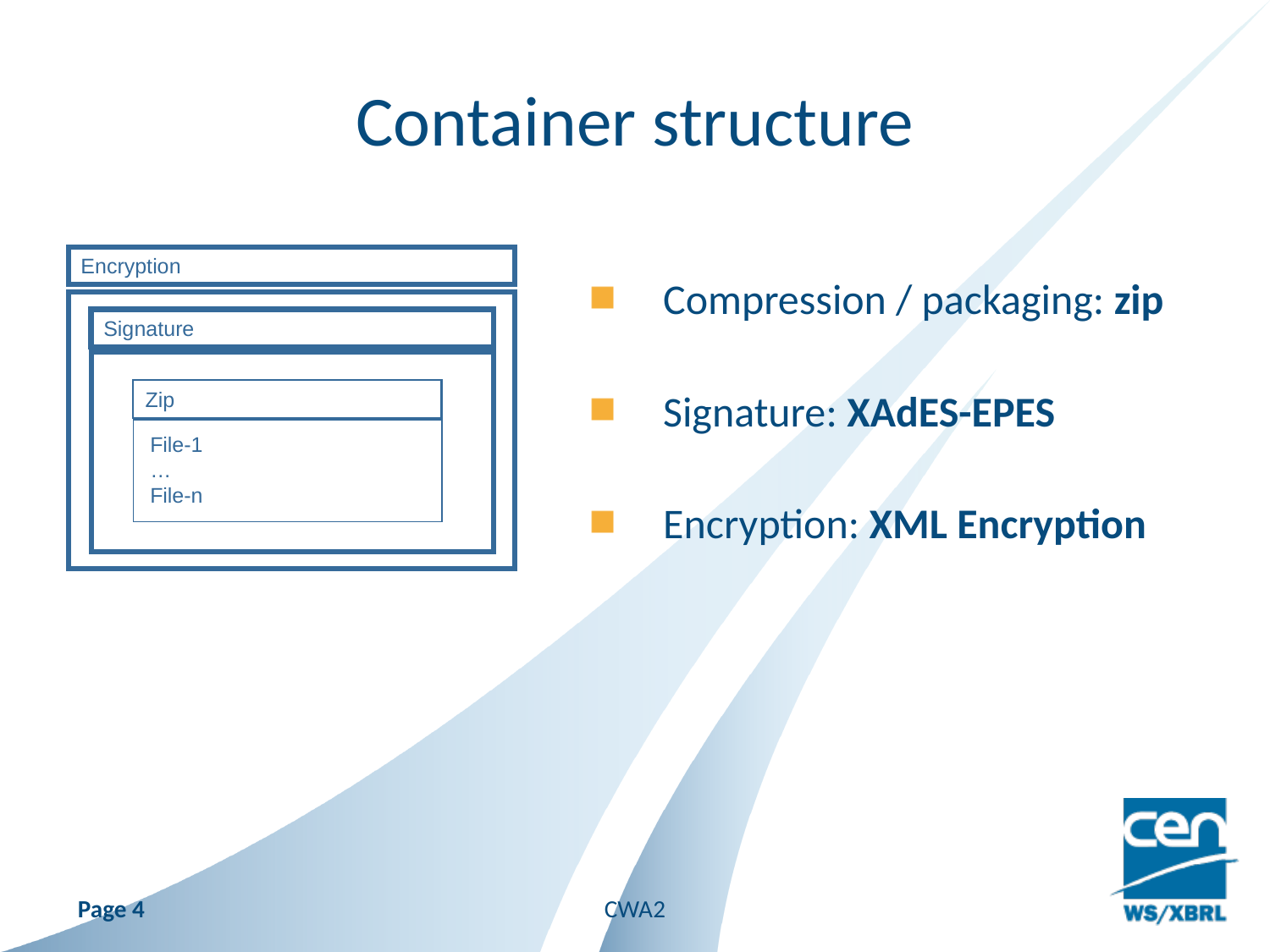

Container structure
Encryption

Signature

Zip

File-1
…
File-n
Compression / packaging: zip

Signature: XAdES-EPES

Encryption: XML Encryption

Page 4
CWA2